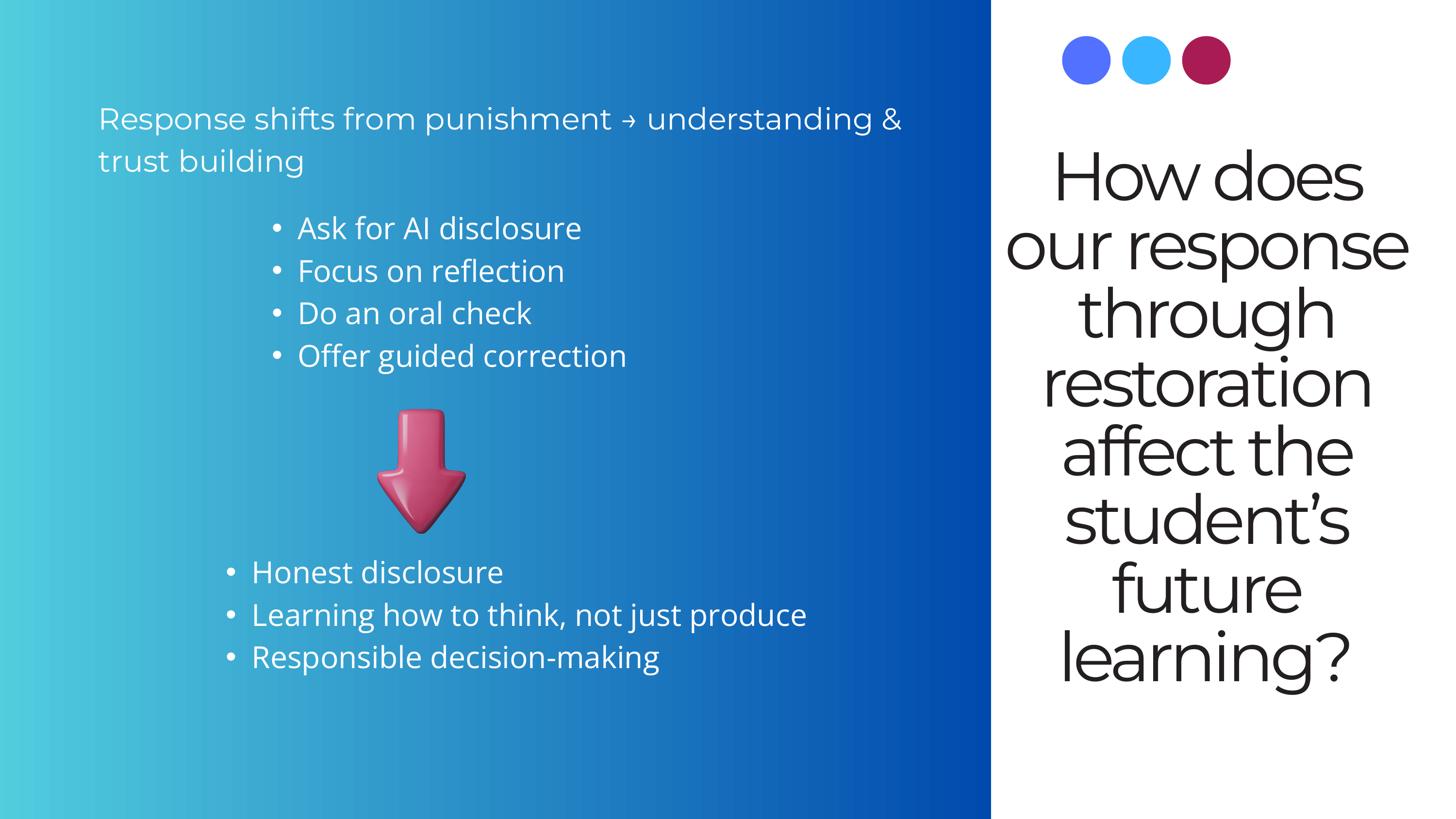

Response shifts from punishment → understanding & trust building
How does our response through restoration affect the student’s future learning?
Ask for AI disclosure
Focus on reflection
Do an oral check
Offer guided correction

Honest disclosure
Learning how to think, not just produce
Responsible decision-making